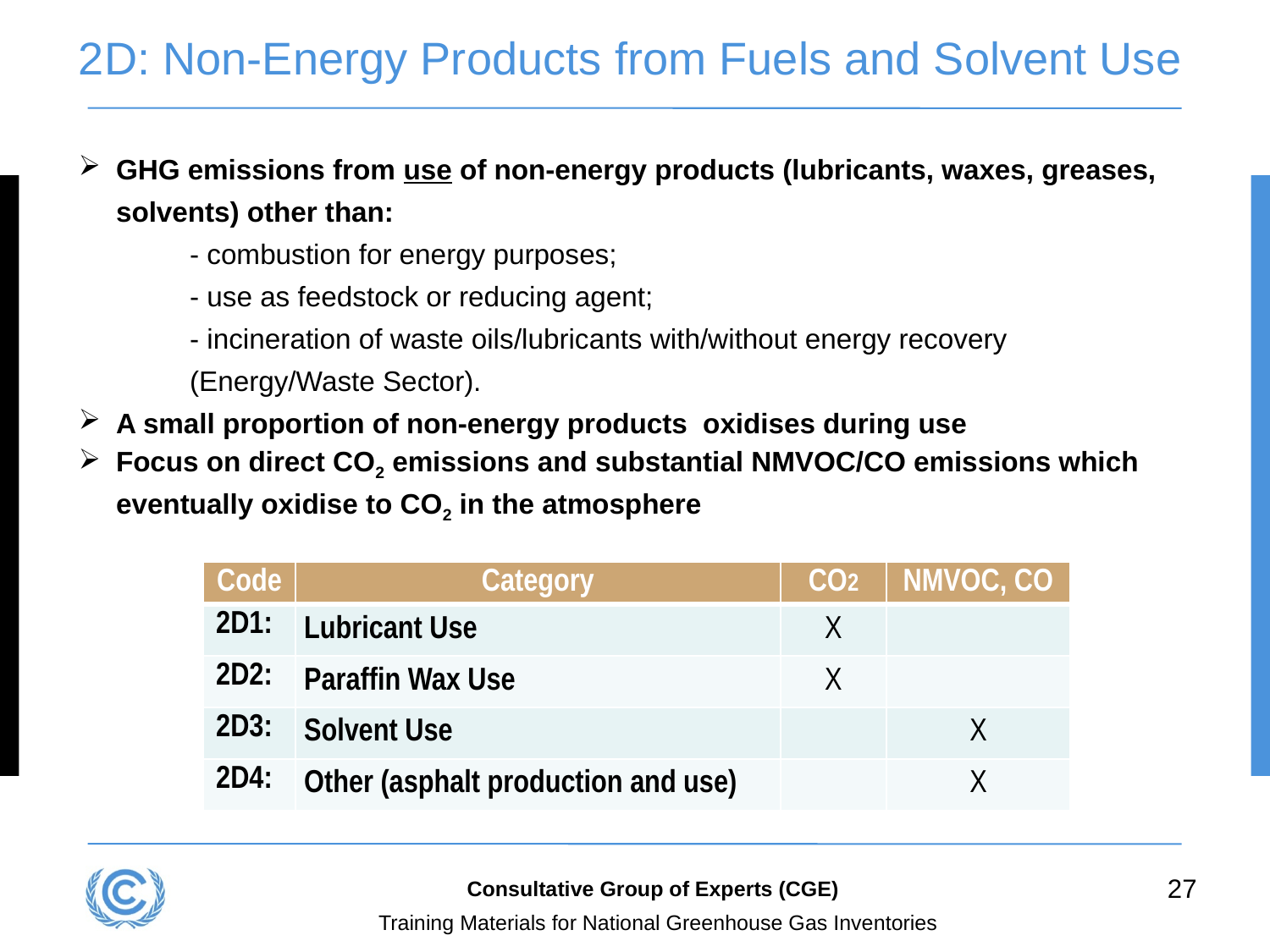

# 2D: Non-Energy Products from Fuels and Solvent Use
GHG emissions from use of non-energy products (lubricants, waxes, greases, solvents) other than:
- combustion for energy purposes;
- use as feedstock or reducing agent;
- incineration of waste oils/lubricants with/without energy recovery (Energy/Waste Sector).
A small proportion of non-energy products  oxidises during use
Focus on direct CO2 emissions and substantial NMVOC/CO emissions which eventually oxidise to CO2 in the atmosphere
| Code | Category | CO2 | NMVOC, CO |
| --- | --- | --- | --- |
| 2D1: | Lubricant Use | X |  |
| 2D2: | Paraffin Wax Use | X |  |
| 2D3: | Solvent Use |  | X |
| 2D4: | Other (asphalt production and use) |  | X |
27
Consultative Group of Experts (CGE)
Training Materials for National Greenhouse Gas Inventories